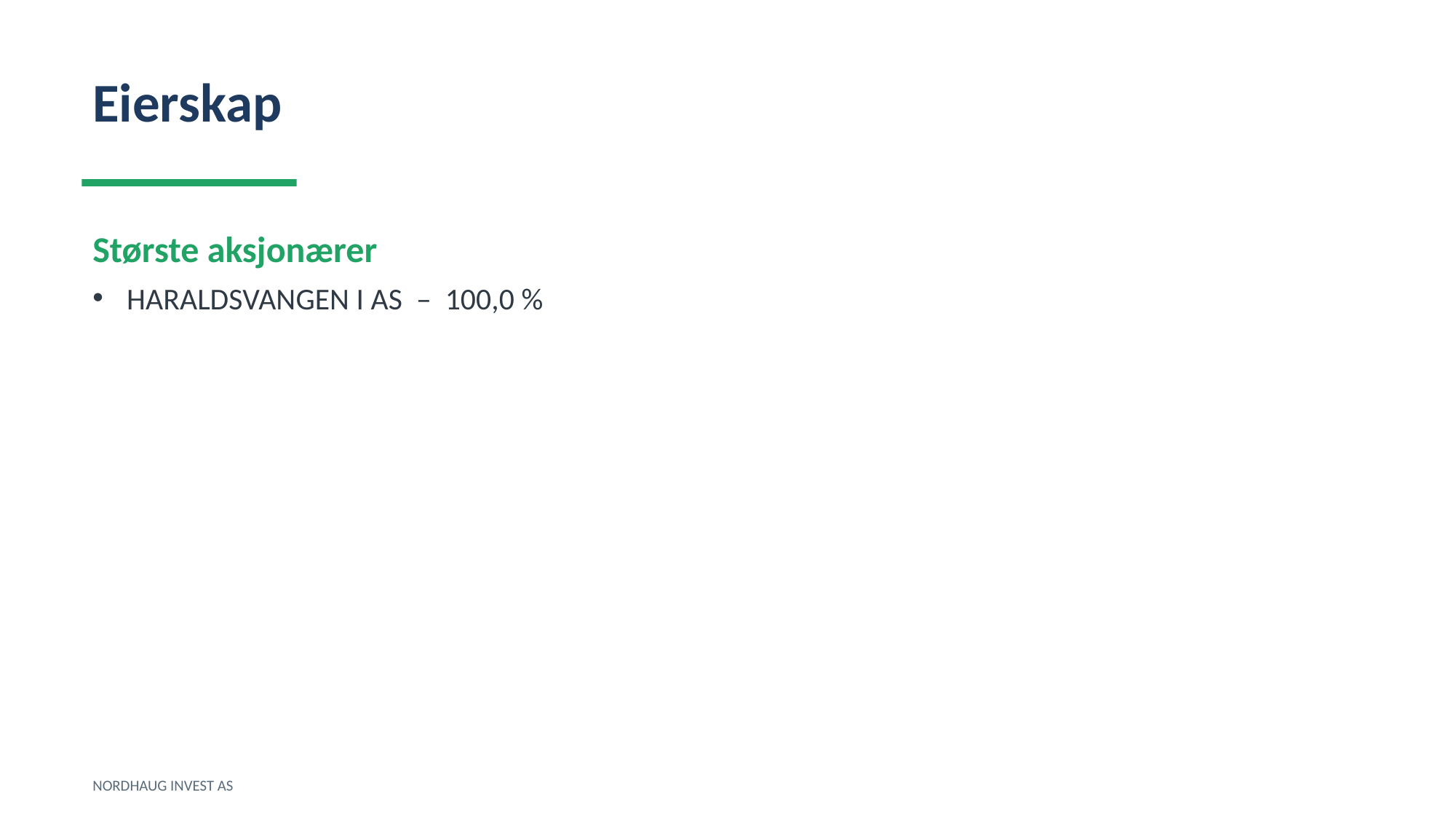

Eierskap

Største aksjonærer
HARALDSVANGEN I AS  –  100,0 %
NORDHAUG INVEST AS